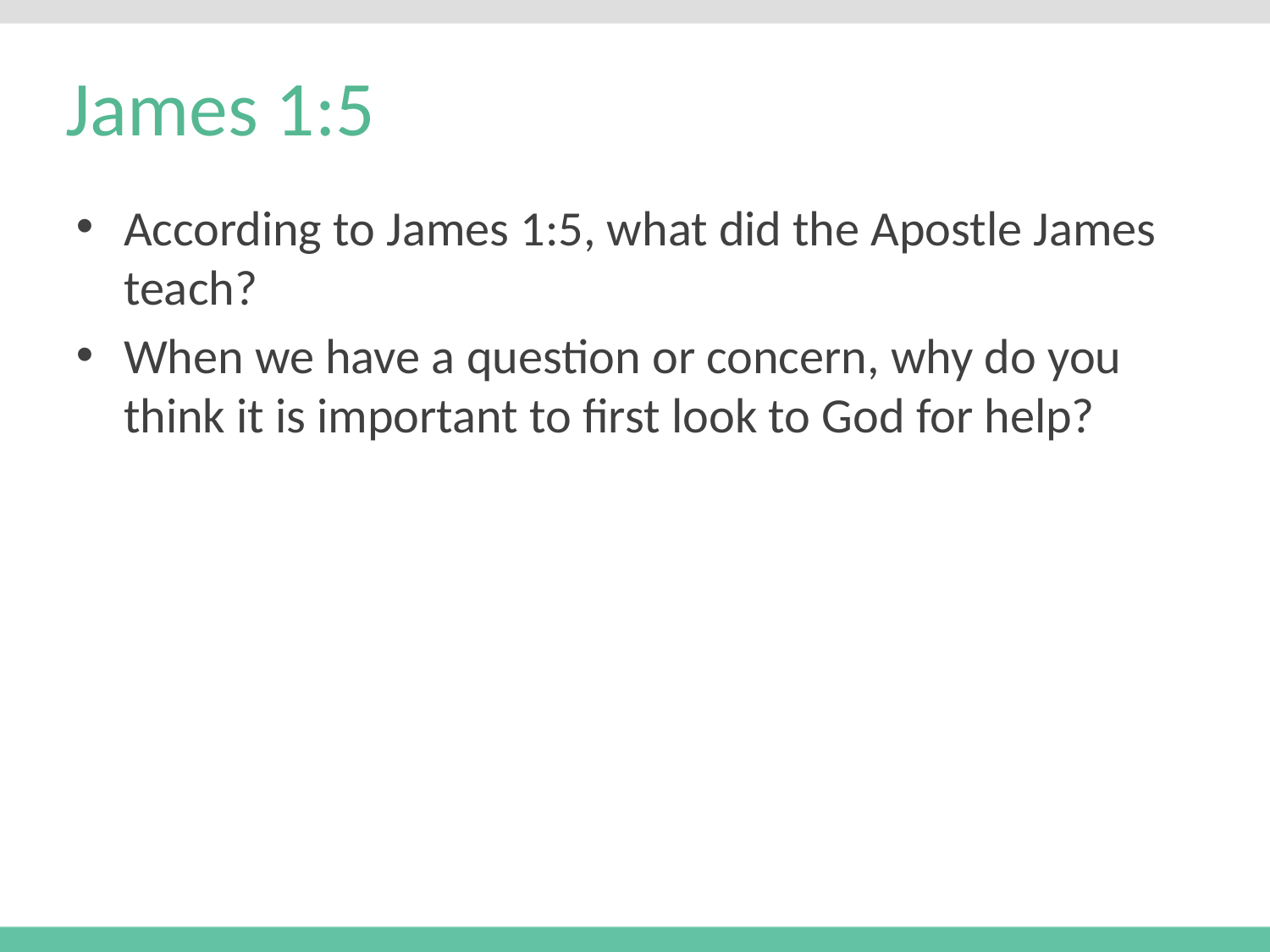

# James 1:5
According to James 1:5, what did the Apostle James teach?
When we have a question or concern, why do you think it is important to first look to God for help?